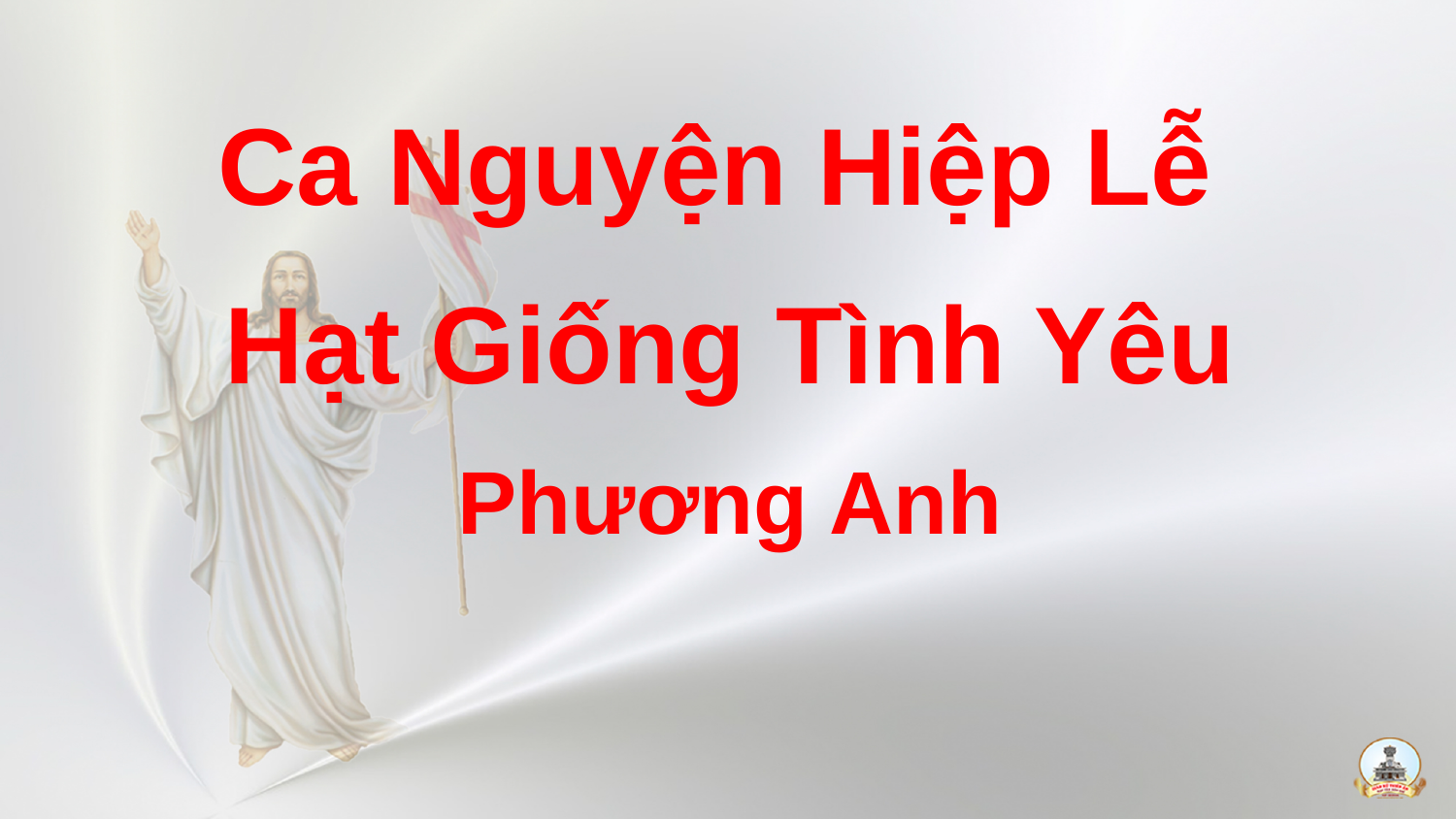

Ca Nguyện Hiệp Lễ
Hạt Giống Tình Yêu
Phương Anh